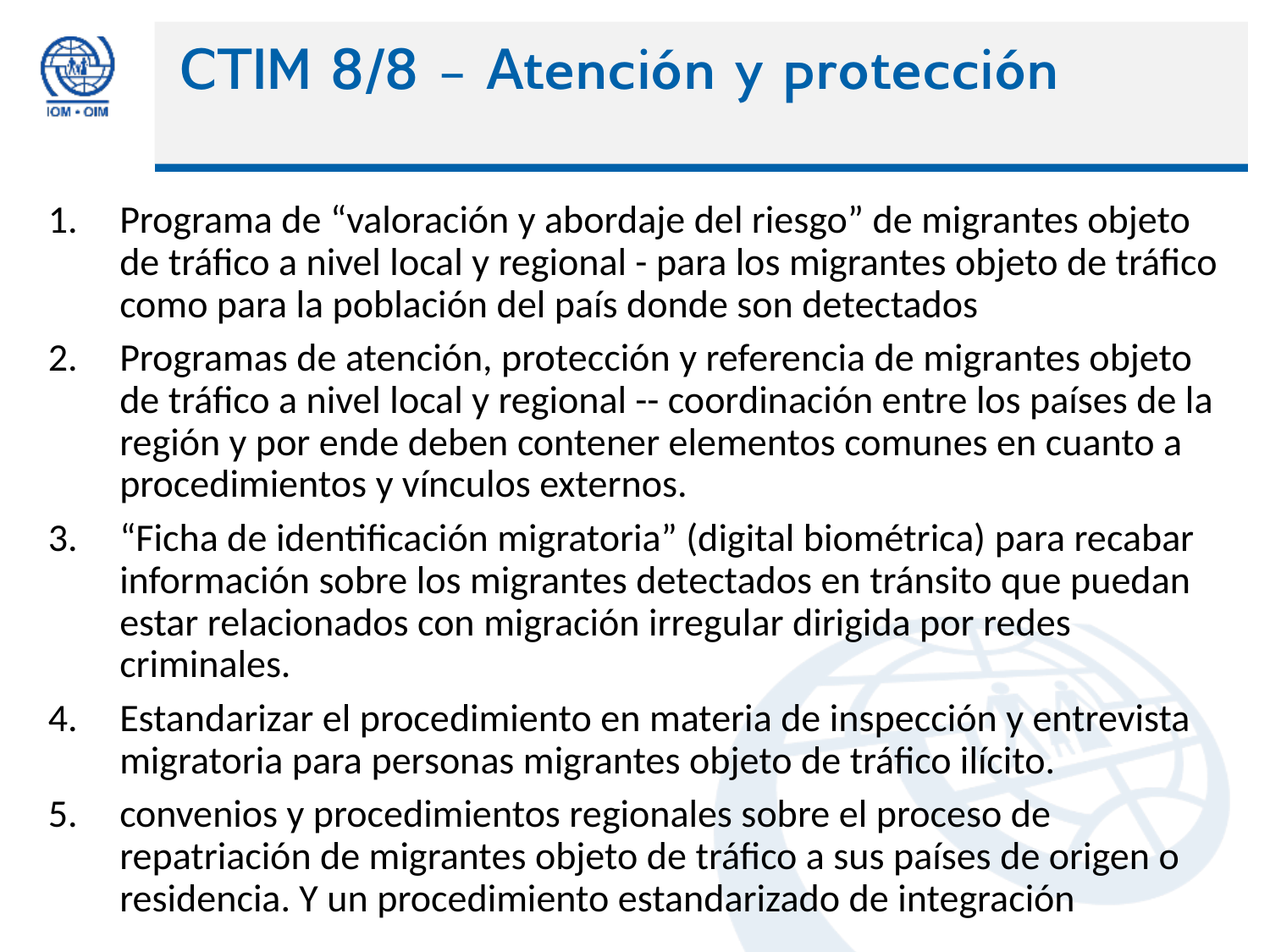

# CTIM 8/8 – Atención y protección
Programa de “valoración y abordaje del riesgo” de migrantes objeto de tráfico a nivel local y regional - para los migrantes objeto de tráfico como para la población del país donde son detectados
Programas de atención, protección y referencia de migrantes objeto de tráfico a nivel local y regional -- coordinación entre los países de la región y por ende deben contener elementos comunes en cuanto a procedimientos y vínculos externos.
“Ficha de identificación migratoria” (digital biométrica) para recabar información sobre los migrantes detectados en tránsito que puedan estar relacionados con migración irregular dirigida por redes criminales.
Estandarizar el procedimiento en materia de inspección y entrevista migratoria para personas migrantes objeto de tráfico ilícito.
convenios y procedimientos regionales sobre el proceso de repatriación de migrantes objeto de tráfico a sus países de origen o residencia. Y un procedimiento estandarizado de integración